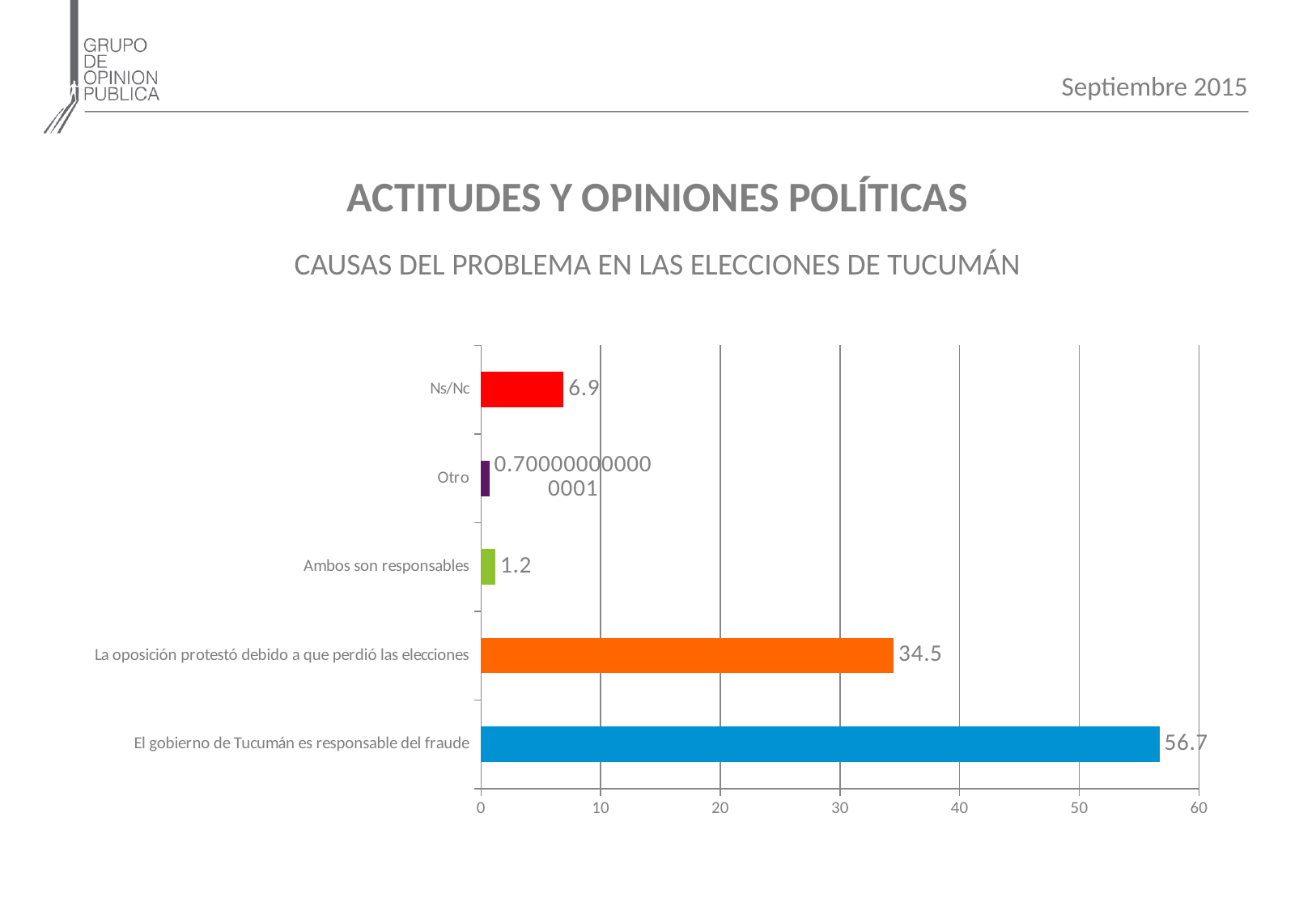

Septiembre 2015
ACTITUDES Y OPINIONES POLÍTICAS
CAUSAS DEL PROBLEMA EN LAS ELECCIONES DE TUCUMÁN

### Chart

| Category |  |
|---|---|
| El gobierno de Tucumán es responsable del fraude | 56.7 |
| La oposición protestó debido a que perdió las elecciones | 34.5 |
| Ambos son responsables | 1.2 |
| Otro | 0.7000000000000005 |
| Ns/Nc | 6.9 |